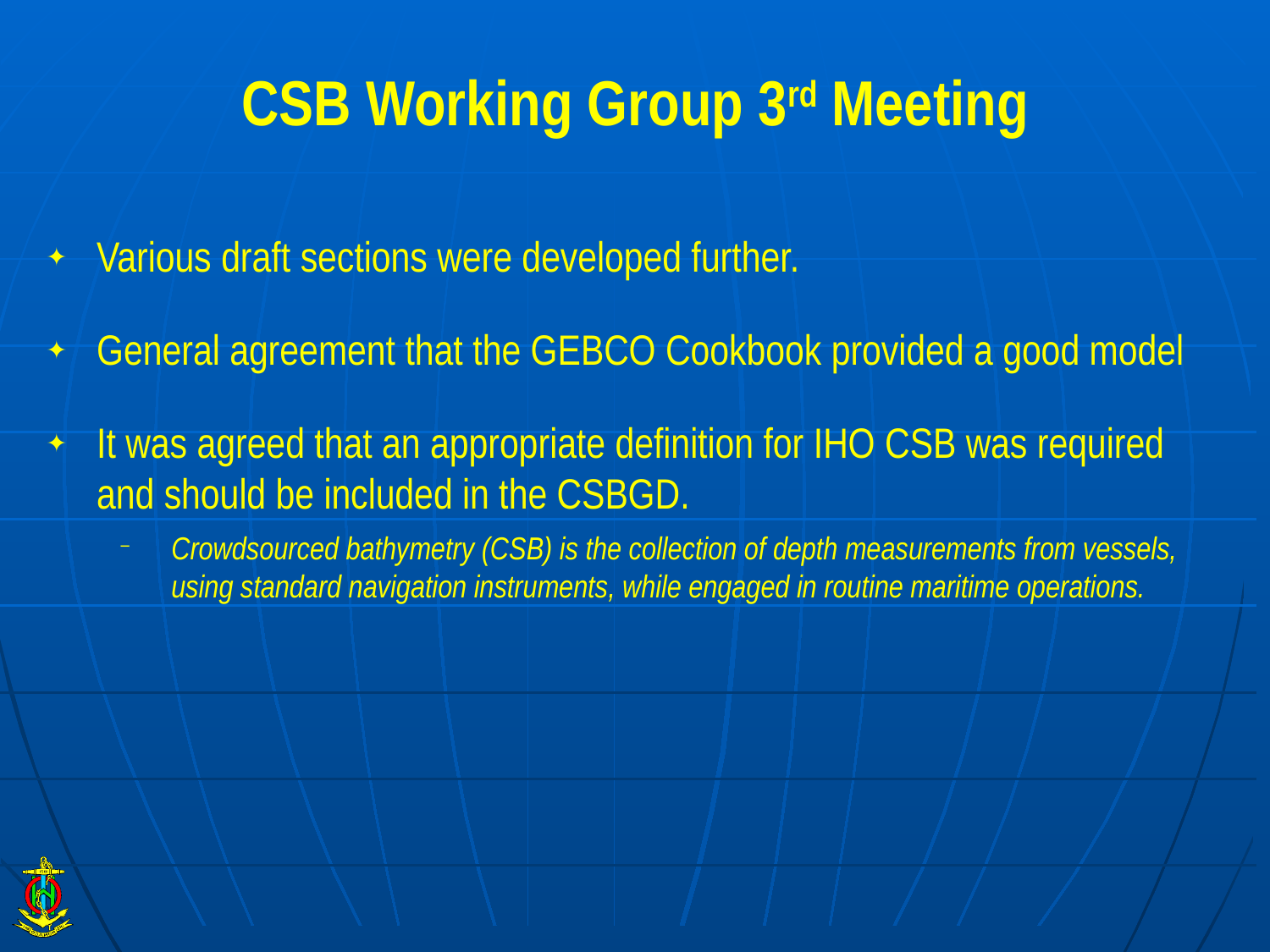

# CSB Working Group 3rd Meeting
Various draft sections were developed further.
General agreement that the GEBCO Cookbook provided a good model
It was agreed that an appropriate definition for IHO CSB was required and should be included in the CSBGD.
Crowdsourced bathymetry (CSB) is the collection of depth measurements from vessels, using standard navigation instruments, while engaged in routine maritime operations.